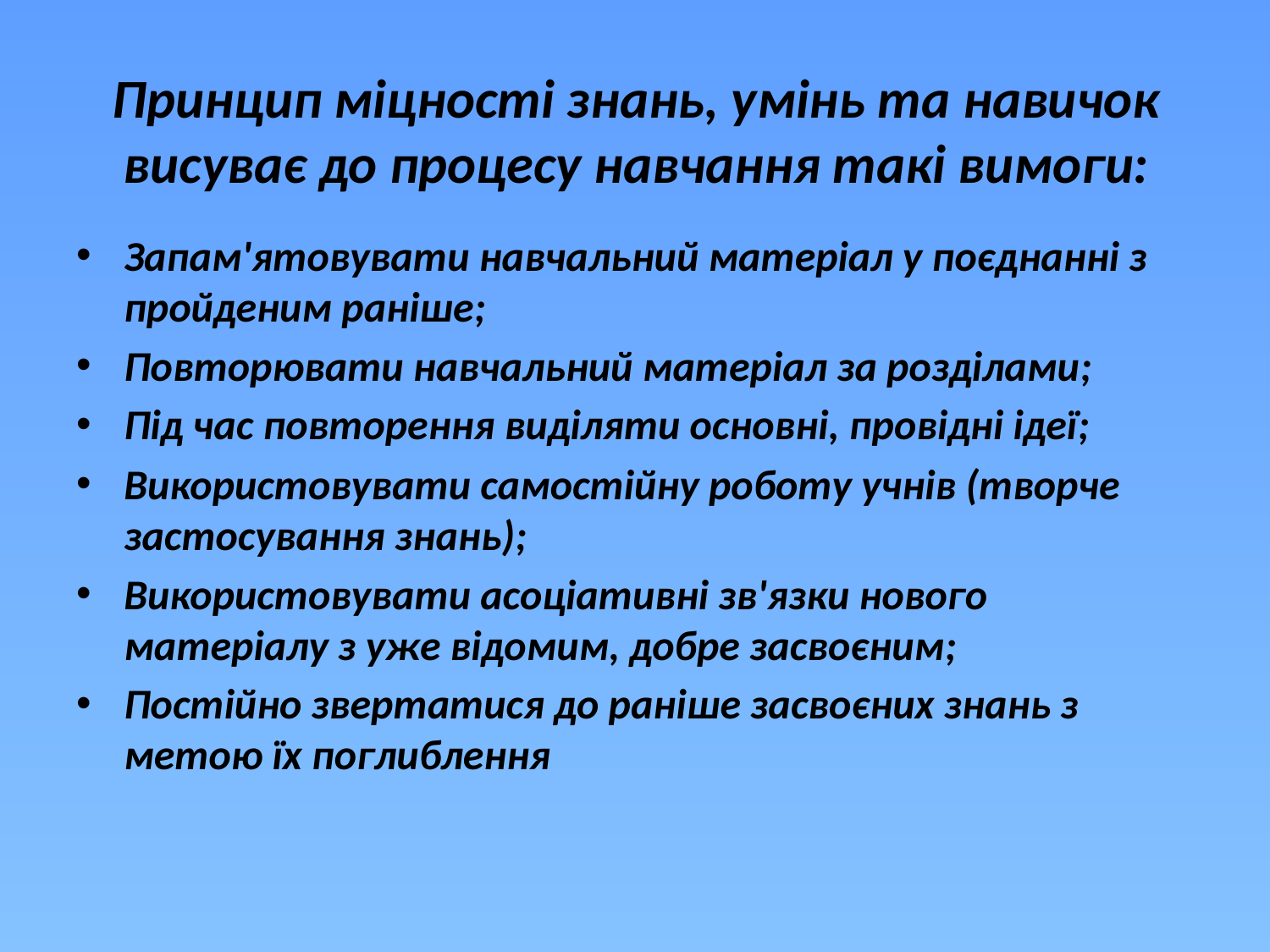

# Принцип міцності знань, умінь та навичок висуває до процесу навчання такі вимоги:
Запам'ятовувати навчальний матеріал у поєднанні з пройденим раніше;
Повторювати навчальний матеріал за розділами;
Під час повторення виділяти основні, провідні ідеї;
Використовувати самостійну роботу учнів (творче застосування знань);
Використовувати асоціативні зв'язки нового матеріалу з уже відомим, добре засвоєним;
Постійно звертатися до раніше засвоєних знань з метою їх поглиблення